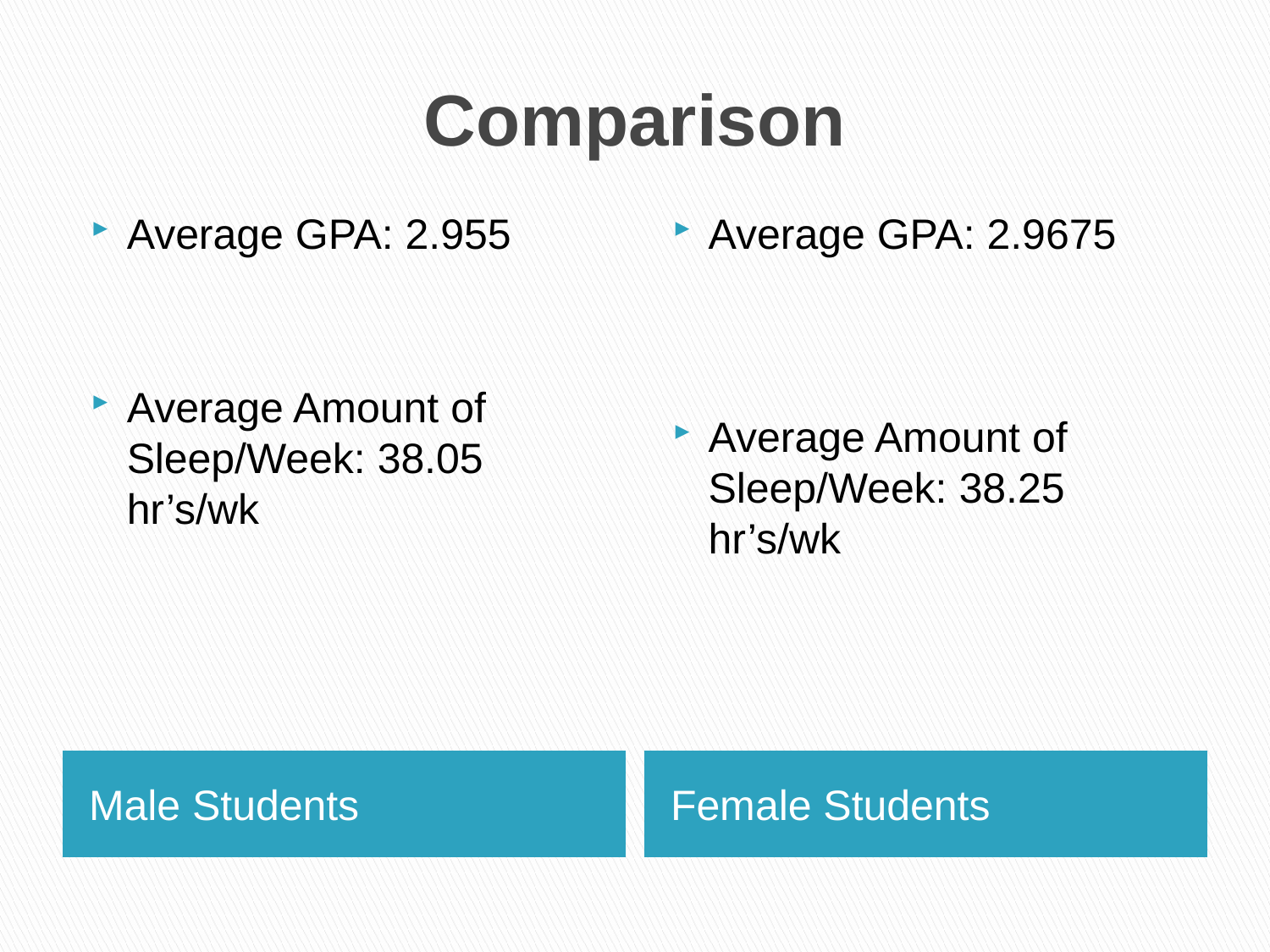

# Comparison
Average GPA: 2.955

Average Amount of Sleep/Week: 38.05 hr’s/wk
Average GPA: 2.9675

Average Amount of Sleep/Week: 38.25 hr’s/wk
Male Students
Female Students